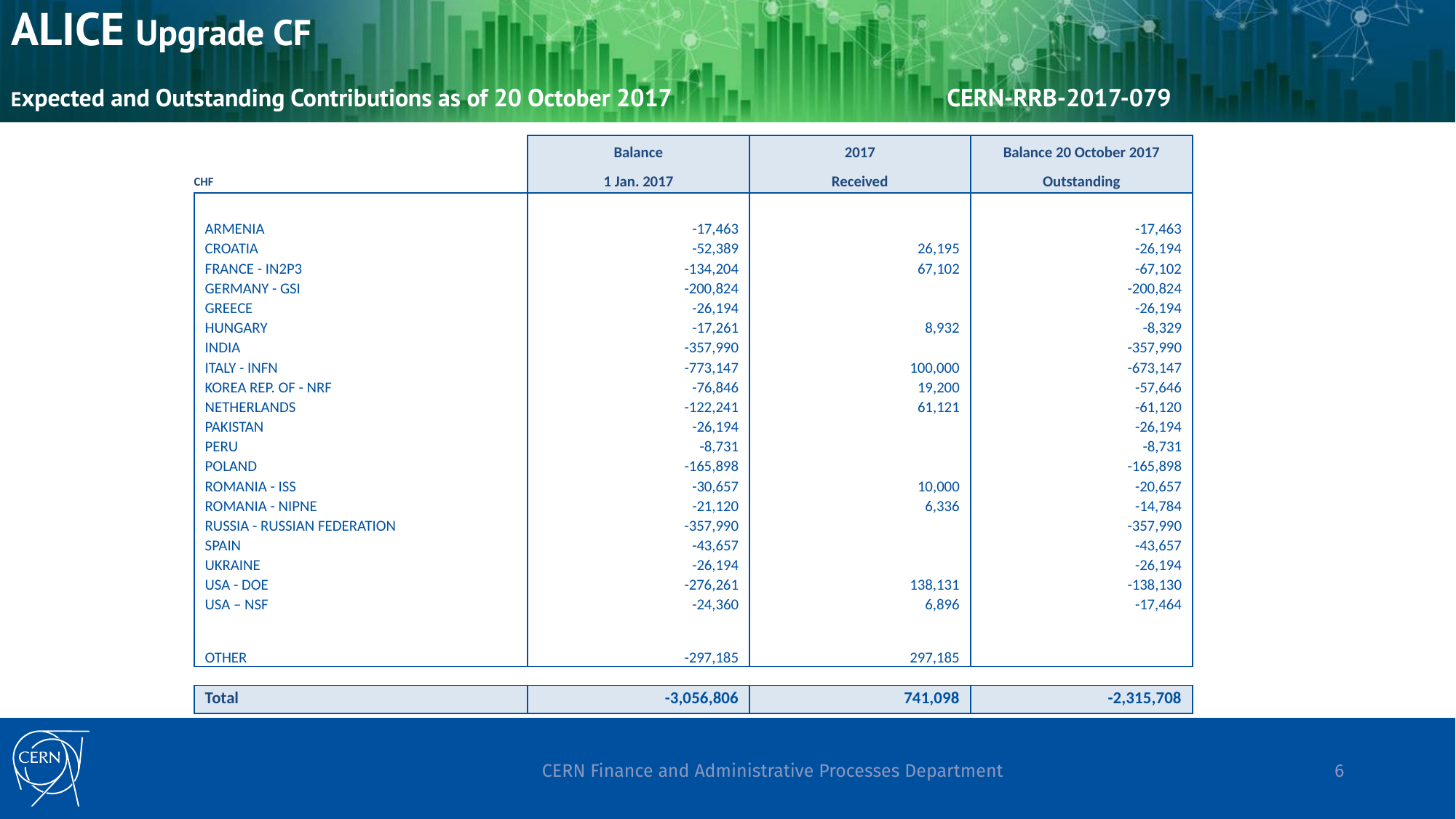

# ALICE Upgrade CF Expected and Outstanding Contributions as of 20 October 2017                          CERN-RRB-2017-079
|  | Balance | 2017 | Balance 20 October 2017 |
| --- | --- | --- | --- |
| CHF | 1 Jan. 2017 | Received | Outstanding |
|  |  |  |  |
| ARMENIA | -17,463 |  | -17,463 |
| CROATIA | -52,389 | 26,195 | -26,194 |
| FRANCE - IN2P3 | -134,204 | 67,102 | -67,102 |
| GERMANY - GSI | -200,824 |  | -200,824 |
| GREECE | -26,194 |  | -26,194 |
| HUNGARY | -17,261 | 8,932 | -8,329 |
| INDIA | -357,990 |  | -357,990 |
| ITALY - INFN | -773,147 | 100,000 | -673,147 |
| KOREA REP. OF - NRF | -76,846 | 19,200 | -57,646 |
| NETHERLANDS | -122,241 | 61,121 | -61,120 |
| PAKISTAN | -26,194 |  | -26,194 |
| PERU | -8,731 |  | -8,731 |
| POLAND | -165,898 |  | -165,898 |
| ROMANIA - ISS | -30,657 | 10,000 | -20,657 |
| ROMANIA - NIPNE | -21,120 | 6,336 | -14,784 |
| RUSSIA - RUSSIAN FEDERATION | -357,990 |  | -357,990 |
| SPAIN | -43,657 |  | -43,657 |
| UKRAINE | -26,194 |  | -26,194 |
| USA - DOE | -276,261 | 138,131 | -138,130 |
| USA – NSF | -24,360 | 6,896 | -17,464 |
|  |  |  |  |
| OTHER | -297,185 | 297,185 |  |
|  |  |  |  |
| Total | -3,056,806 | 741,098 | -2,315,708 |

CERN Finance and Administrative Processes Department

6